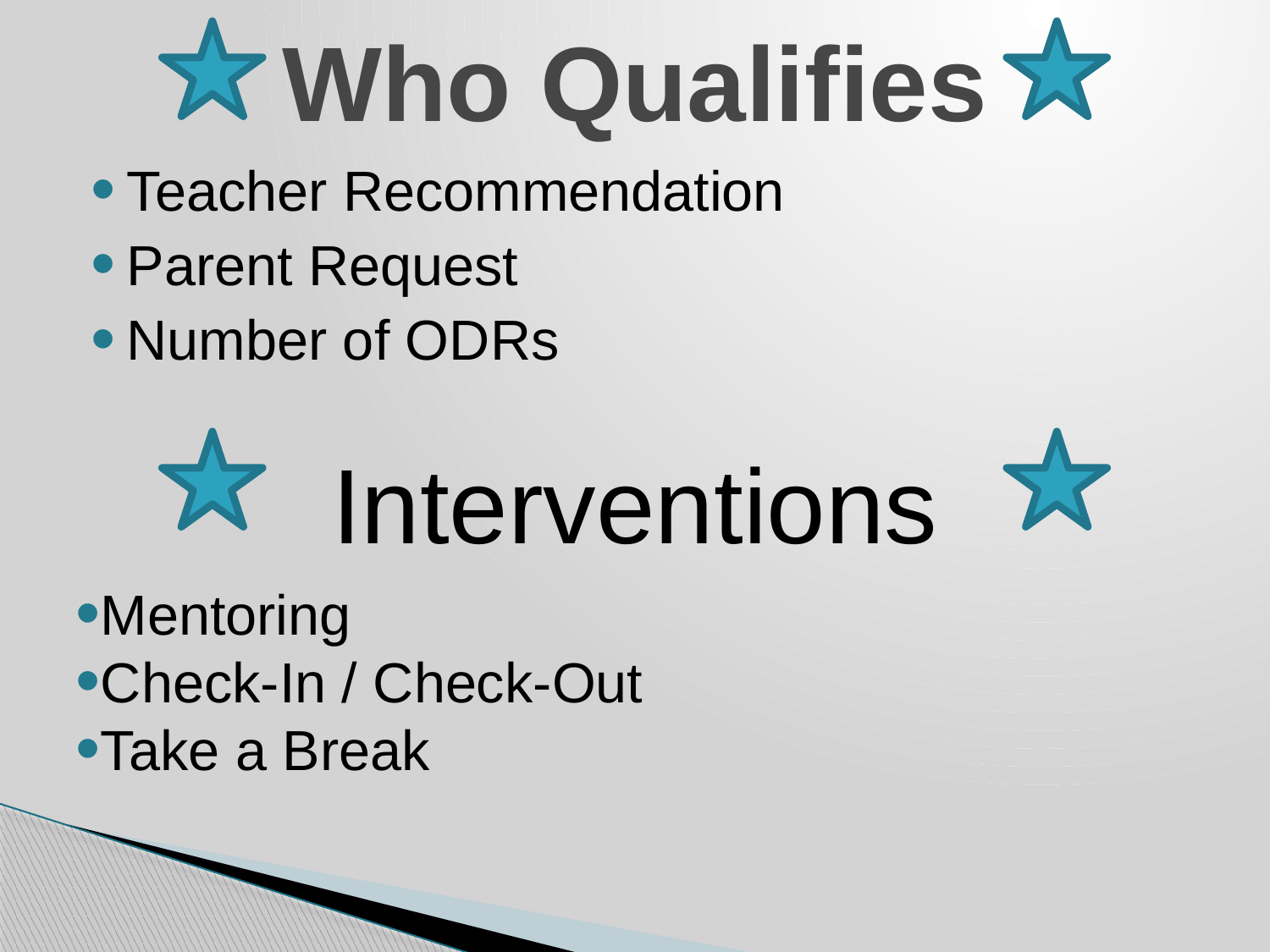

# Who Qualifies

Teacher Recommendation
Parent Request
Number of ODRs
Interventions

Mentoring
Check-In / Check-Out
Take a Break